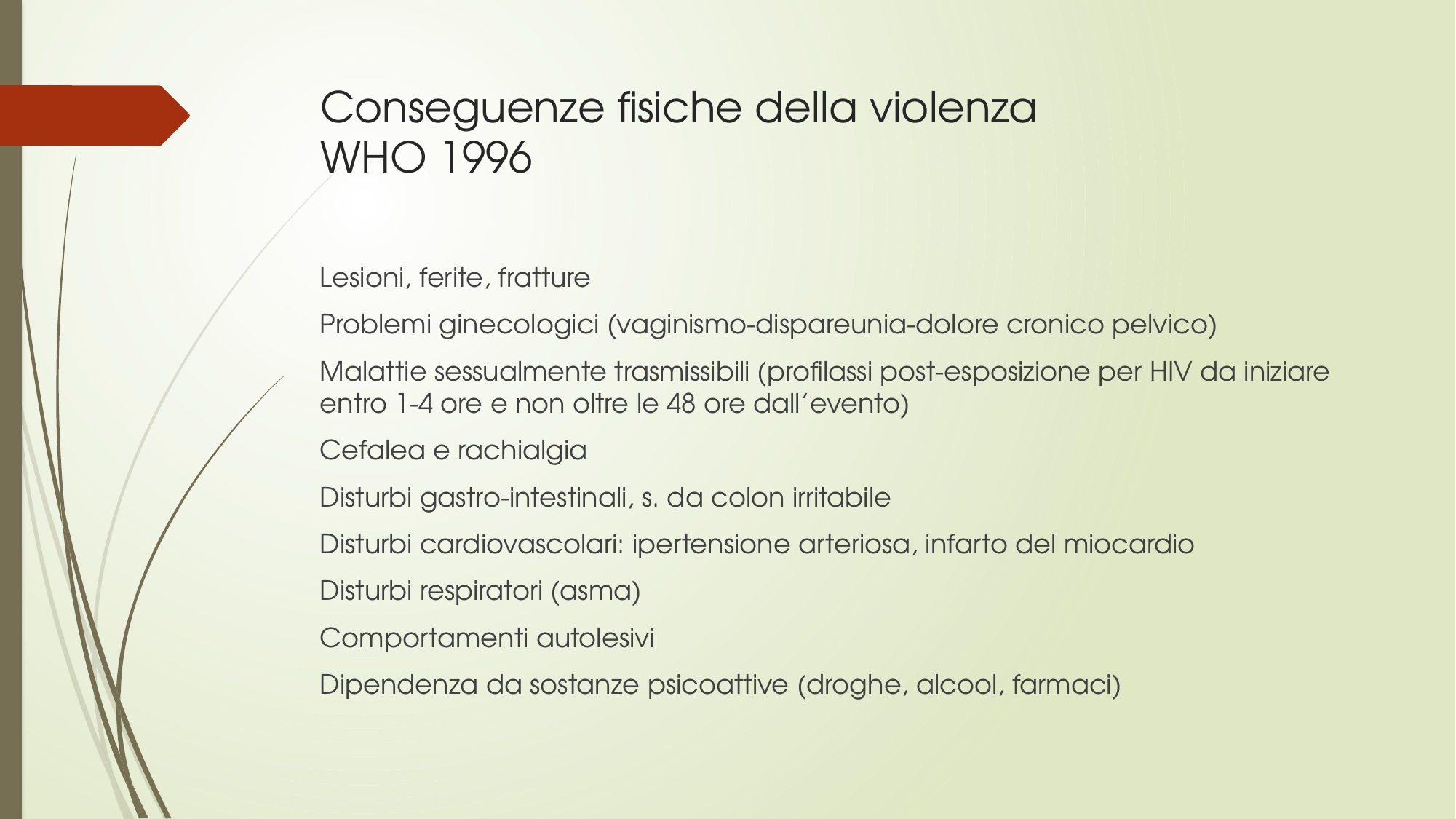

# Conseguenze fisiche della violenza WHO 1996
Lesioni, ferite, fratture
Problemi ginecologici (vaginismo-dispareunia-dolore cronico pelvico)
Malattie sessualmente trasmissibili (profilassi post-esposizione per HIV da iniziare  entro 1-4 ore e non oltre le 48 ore dall’evento)
Cefalea e rachialgia
Disturbi gastro-intestinali, s. da colon irritabile
Disturbi cardiovascolari: ipertensione arteriosa, infarto del miocardio
Disturbi respiratori (asma)
Comportamenti autolesivi
Dipendenza da sostanze psicoattive (droghe, alcool, farmaci)